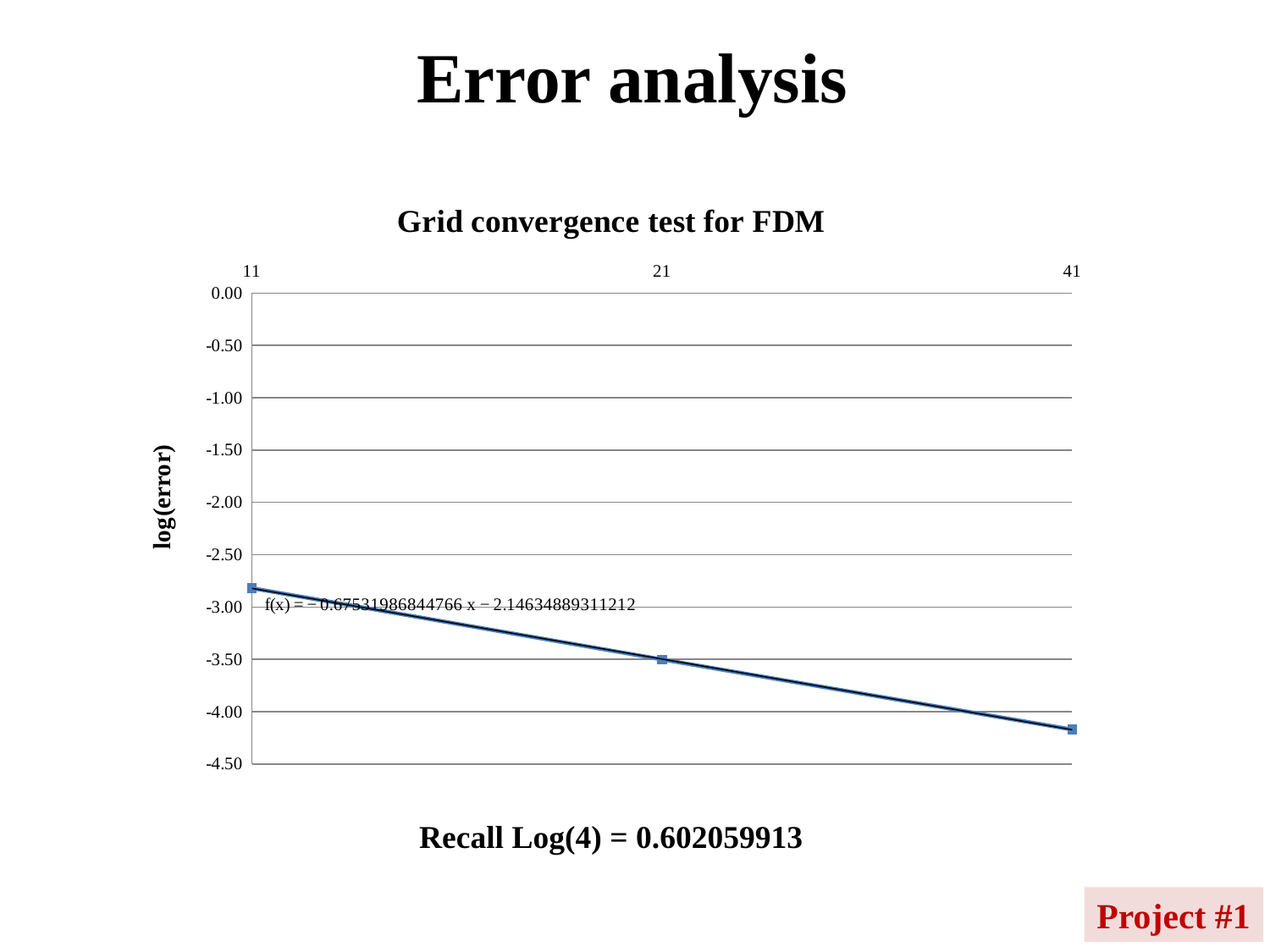

Error analysis

### Chart: Grid convergence test for FDM

| Category |  |
|---|---|
| 11 | -2.819949205044126 |
| 21 | -3.5004277430387467 |
| 41 | -4.170588941939453 |
Recall Log(4) = 0.602059913
11
Project #1